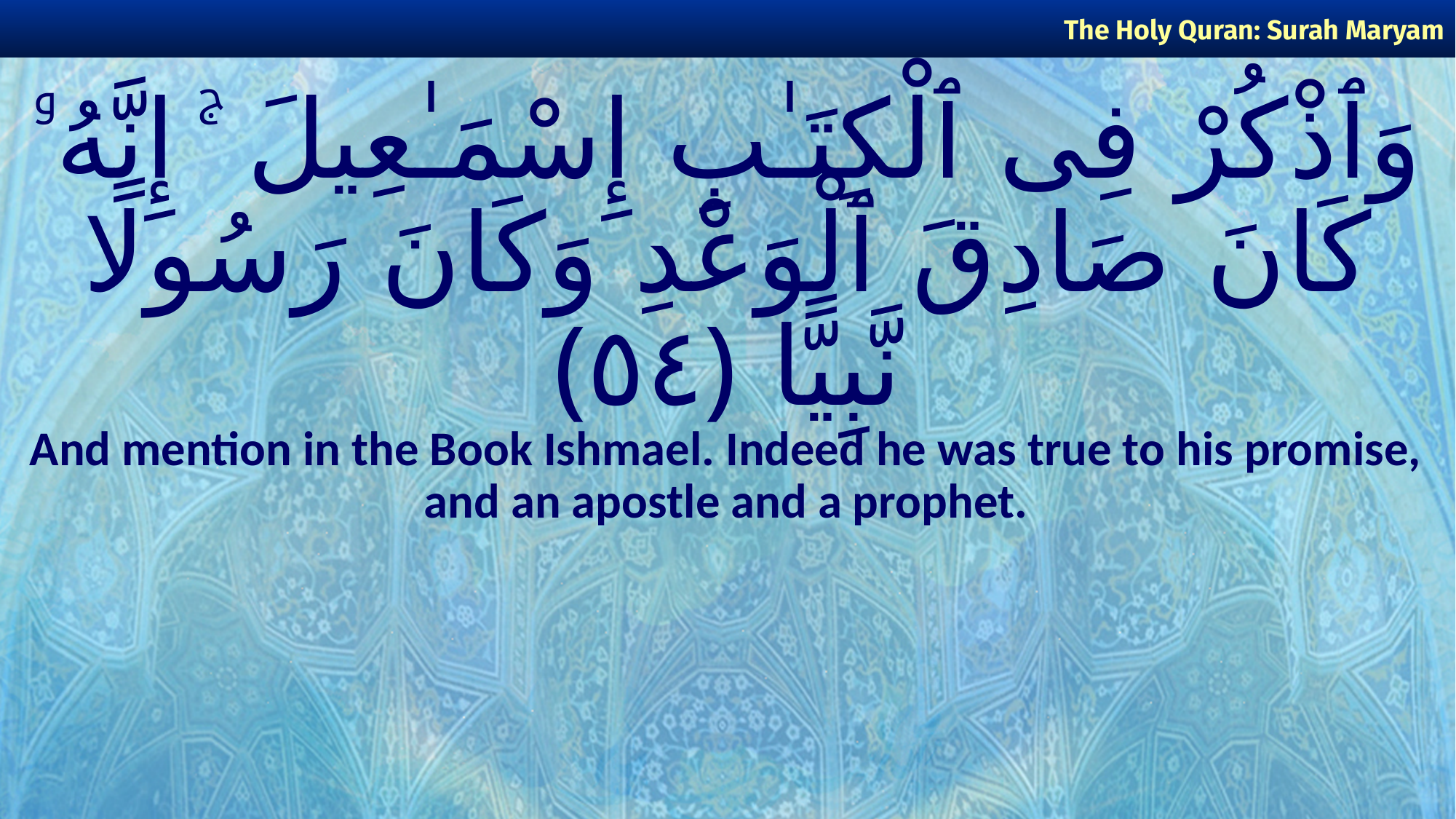

The Holy Quran: Surah Maryam
# وَٱذْكُرْ فِى ٱلْكِتَـٰبِ إِسْمَـٰعِيلَ ۚ إِنَّهُۥ كَانَ صَادِقَ ٱلْوَعْدِ وَكَانَ رَسُولًا نَّبِيًّا ﴿٥٤﴾
And mention in the Book Ishmael. Indeed he was true to his promise, and an apostle and a prophet.